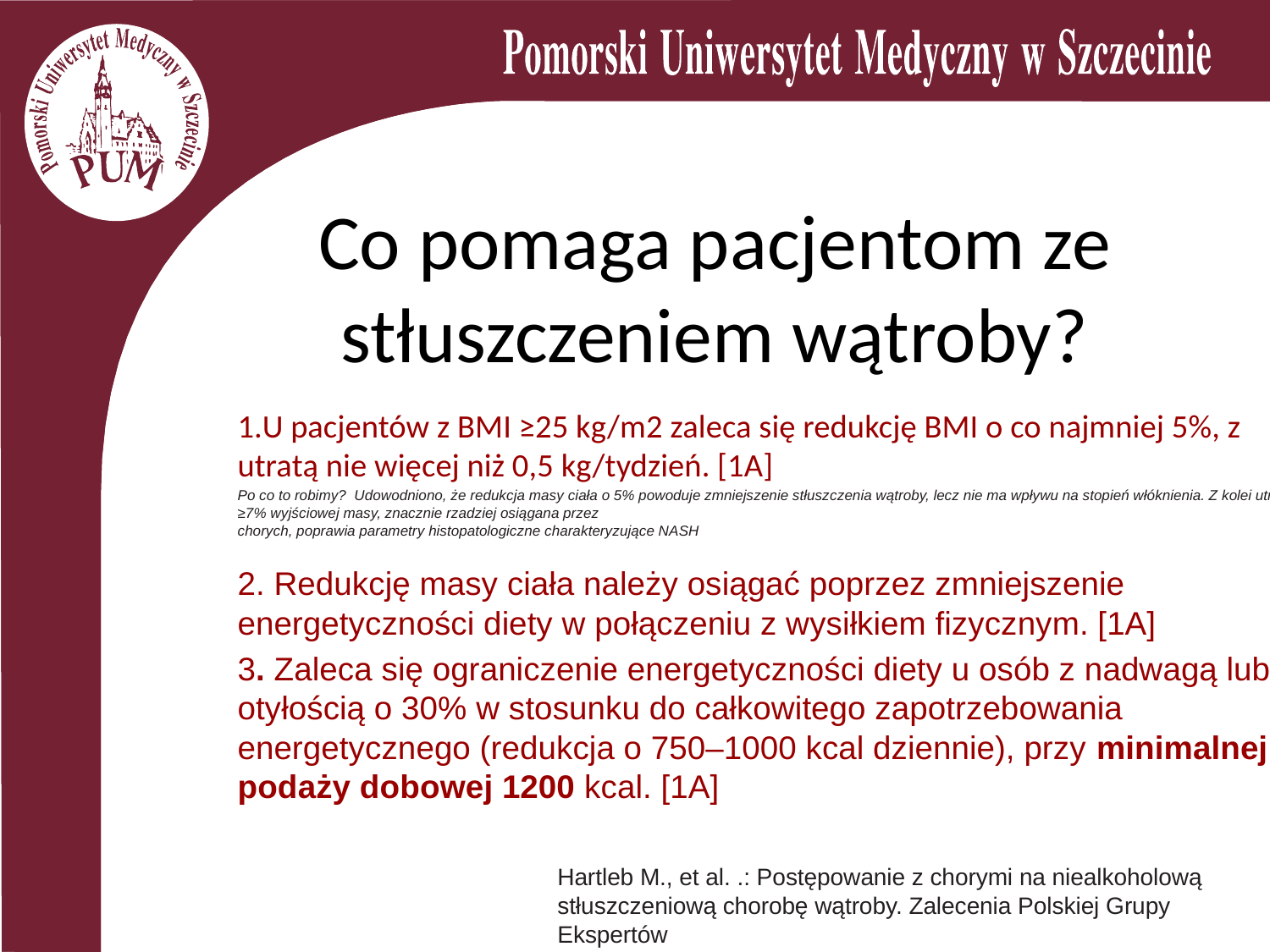

# Co pomaga pacjentom ze stłuszczeniem wątroby?
1.U pacjentów z BMI ≥25 kg/m2 zaleca się redukcję BMI o co najmniej 5%, z utratą nie więcej niż 0,5 kg/tydzień. [1A]
Po co to robimy?  Udowodniono, że redukcja masy ciała o 5% powoduje zmniejszenie stłuszczenia wątroby, lecz nie ma wpływu na stopień włóknienia. Z kolei utrata ≥7% wyjściowej masy, znacznie rzadziej osiągana przez
chorych, poprawia parametry histopatologiczne charakteryzujące NASH
2. Redukcję masy ciała należy osiągać poprzez zmniejszenie energetyczności diety w połączeniu z wysiłkiem fizycznym. [1A]
3. Zaleca się ograniczenie energetyczności diety u osób z nadwagą lub otyłością o 30% w stosunku do całkowitego zapotrzebowania energetycznego (redukcja o 750–1000 kcal dziennie), przy minimalnej podaży dobowej 1200 kcal. [1A]
Hartleb M., et al. .: Postępowanie z chorymi na niealkoholową stłuszczeniową chorobę wątroby. Zalecenia Polskiej Grupy Ekspertów
NAFLD 2019. Med. Prakt., 2019; 10: 47–74